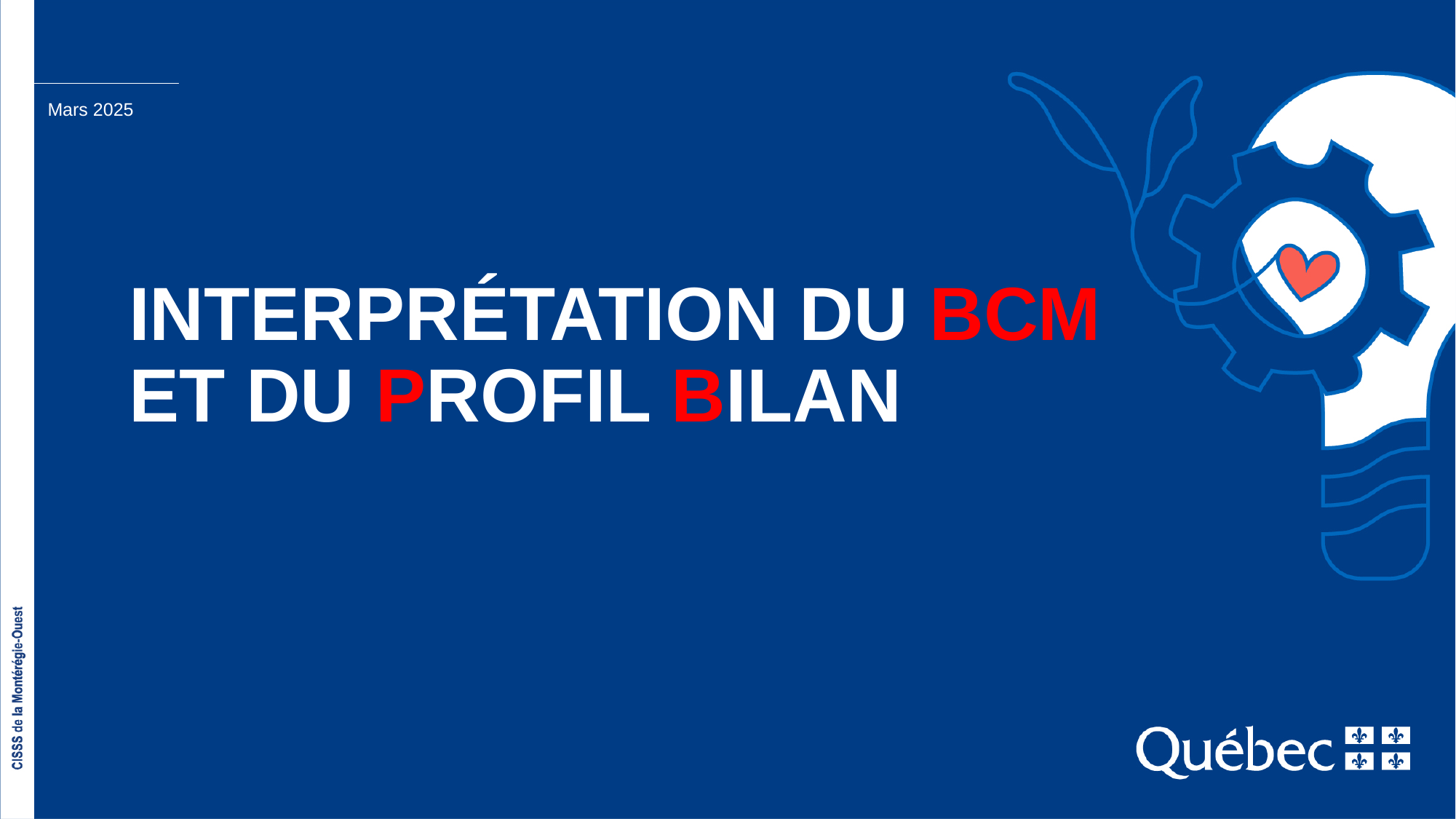

Mars 2025
# Interprétation du BCM et du Profil bilan